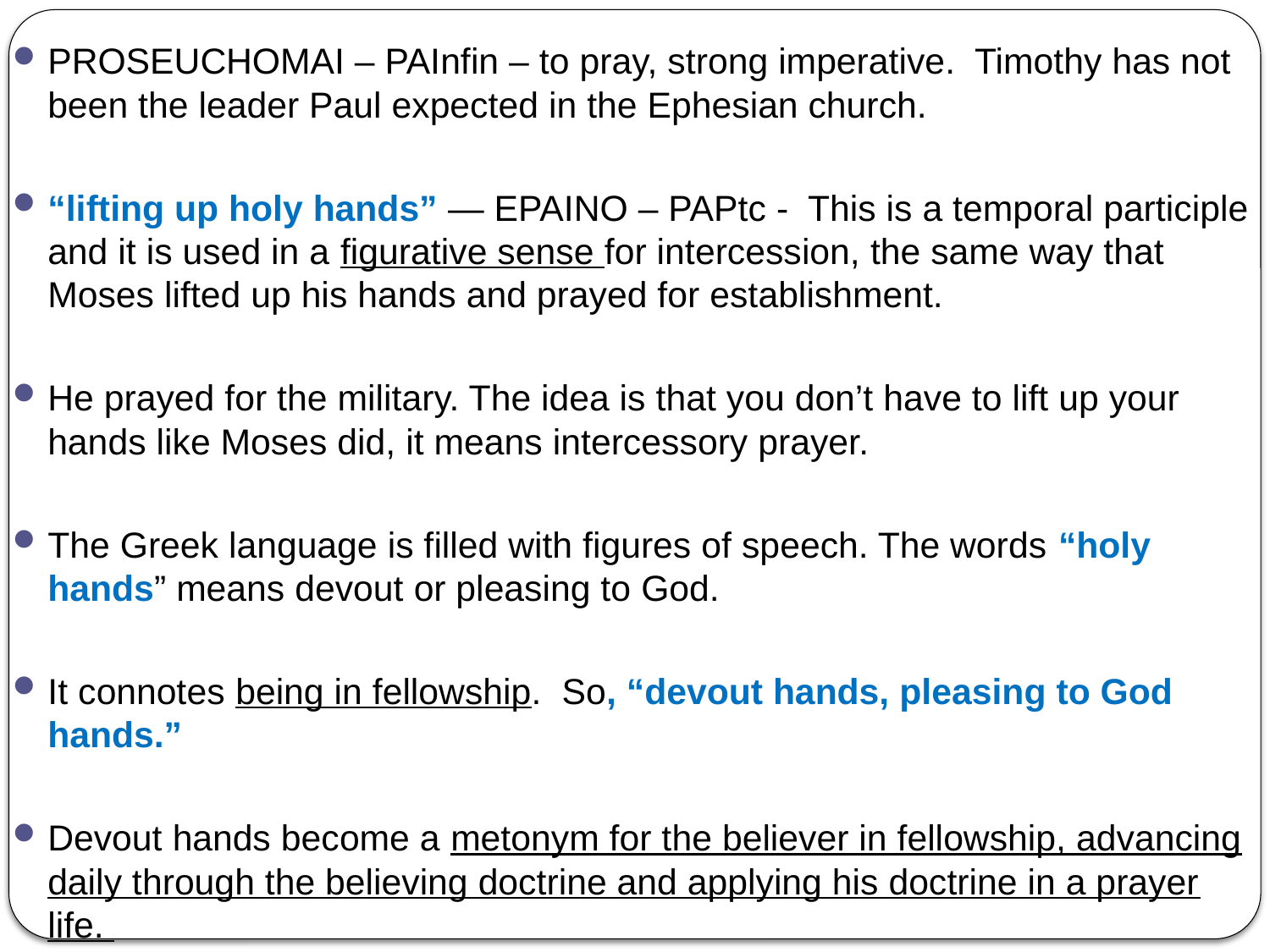

PROSEUCHOMAI – PAInfin – to pray, strong imperative.  Timothy has not been the leader Paul expected in the Ephesian church.

“lifting up holy hands” — EPAINO – PAPtc -  This is a temporal participle and it is used in a figurative sense for intercession, the same way that Moses lifted up his hands and prayed for establishment.

He prayed for the military. The idea is that you don’t have to lift up your hands like Moses did, it means intercessory prayer.

The Greek language is filled with figures of speech. The words “holy hands” means devout or pleasing to God.

It connotes being in fellowship.  So, “devout hands, pleasing to God hands.”

Devout hands become a metonym for the believer in fellowship, advancing daily through the believing doctrine and applying his doctrine in a prayer life.